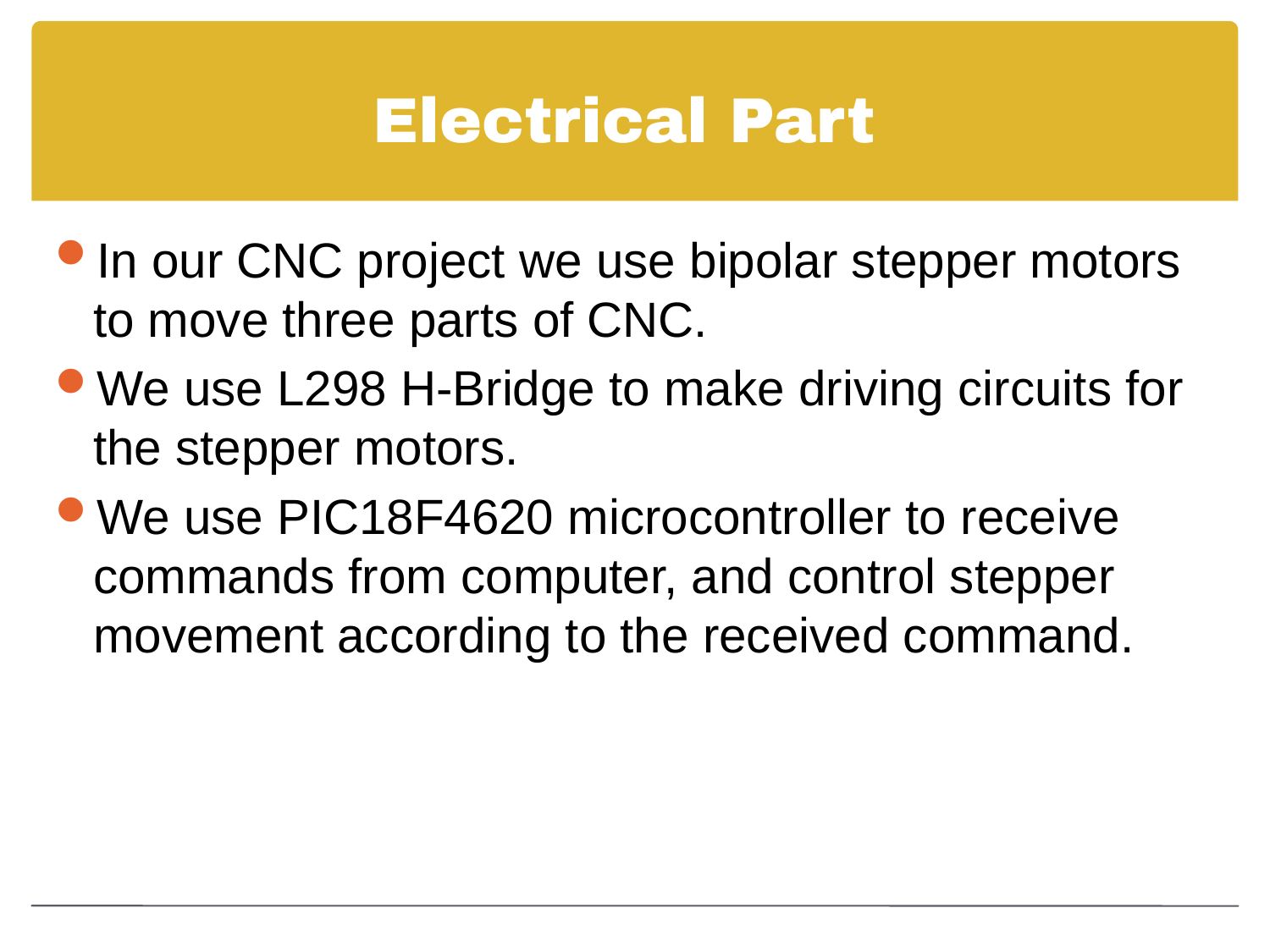

# Electrical Part
In our CNC project we use bipolar stepper motors to move three parts of CNC.
We use L298 H-Bridge to make driving circuits for the stepper motors.
We use PIC18F4620 microcontroller to receive commands from computer, and control stepper movement according to the received command.